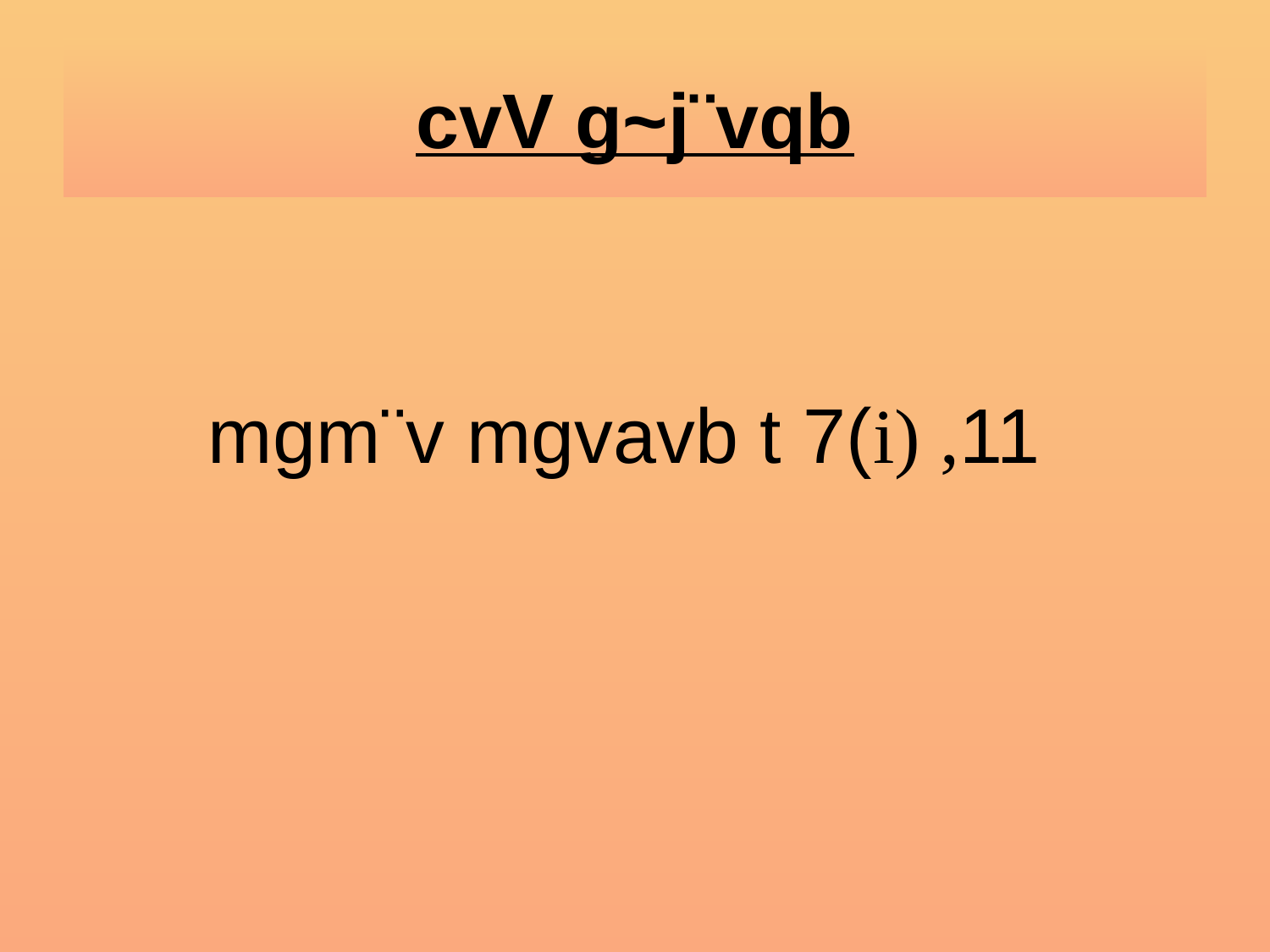

# cvV g~j¨vqb
mgm¨v mgvavb t 7(i) ,11